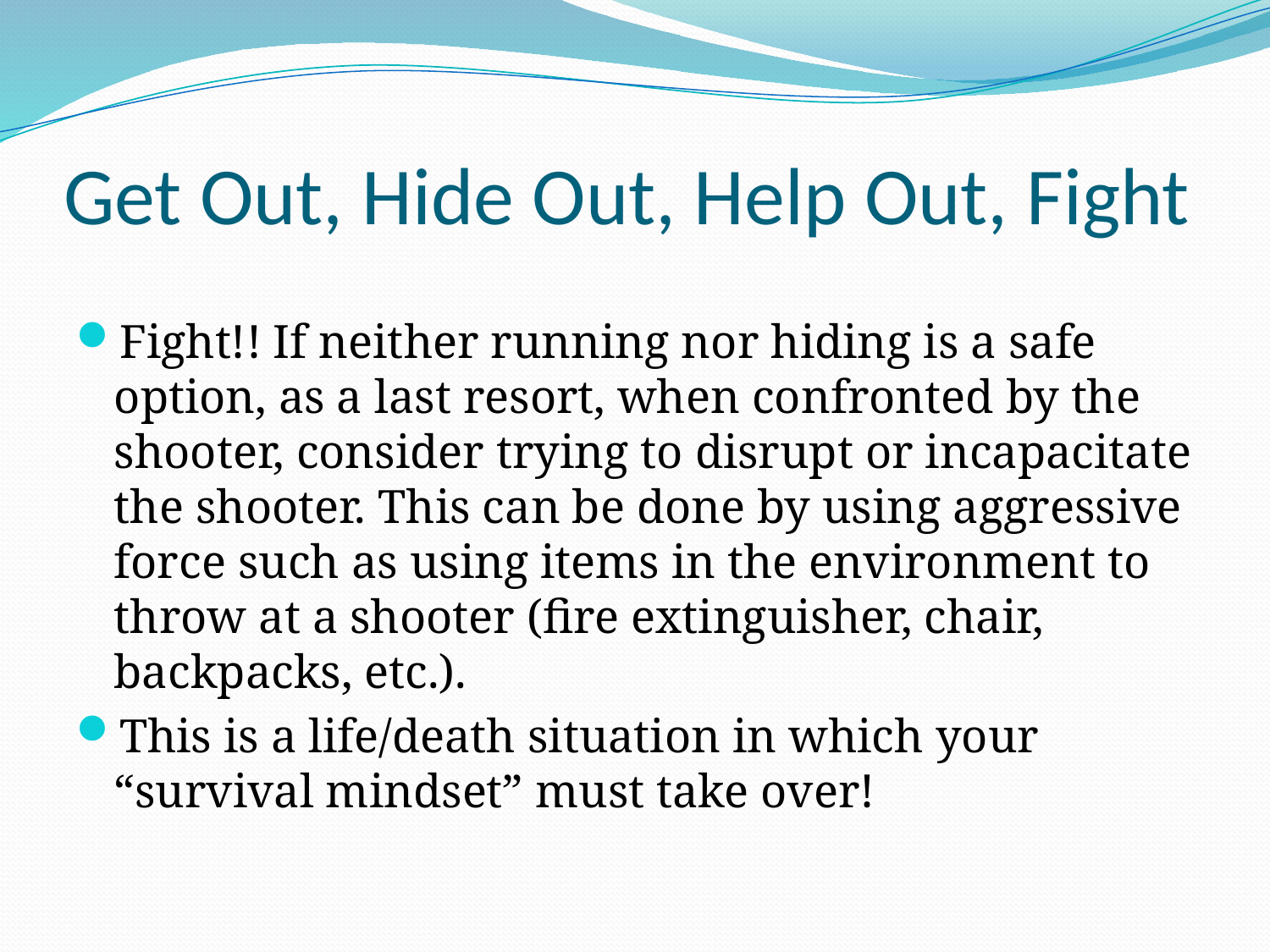

# Get Out, Hide Out, Help Out, Fight
Fight!! If neither running nor hiding is a safe option, as a last resort, when confronted by the shooter, consider trying to disrupt or incapacitate the shooter. This can be done by using aggressive force such as using items in the environment to throw at a shooter (fire extinguisher, chair, backpacks, etc.).
This is a life/death situation in which your “survival mindset” must take over!